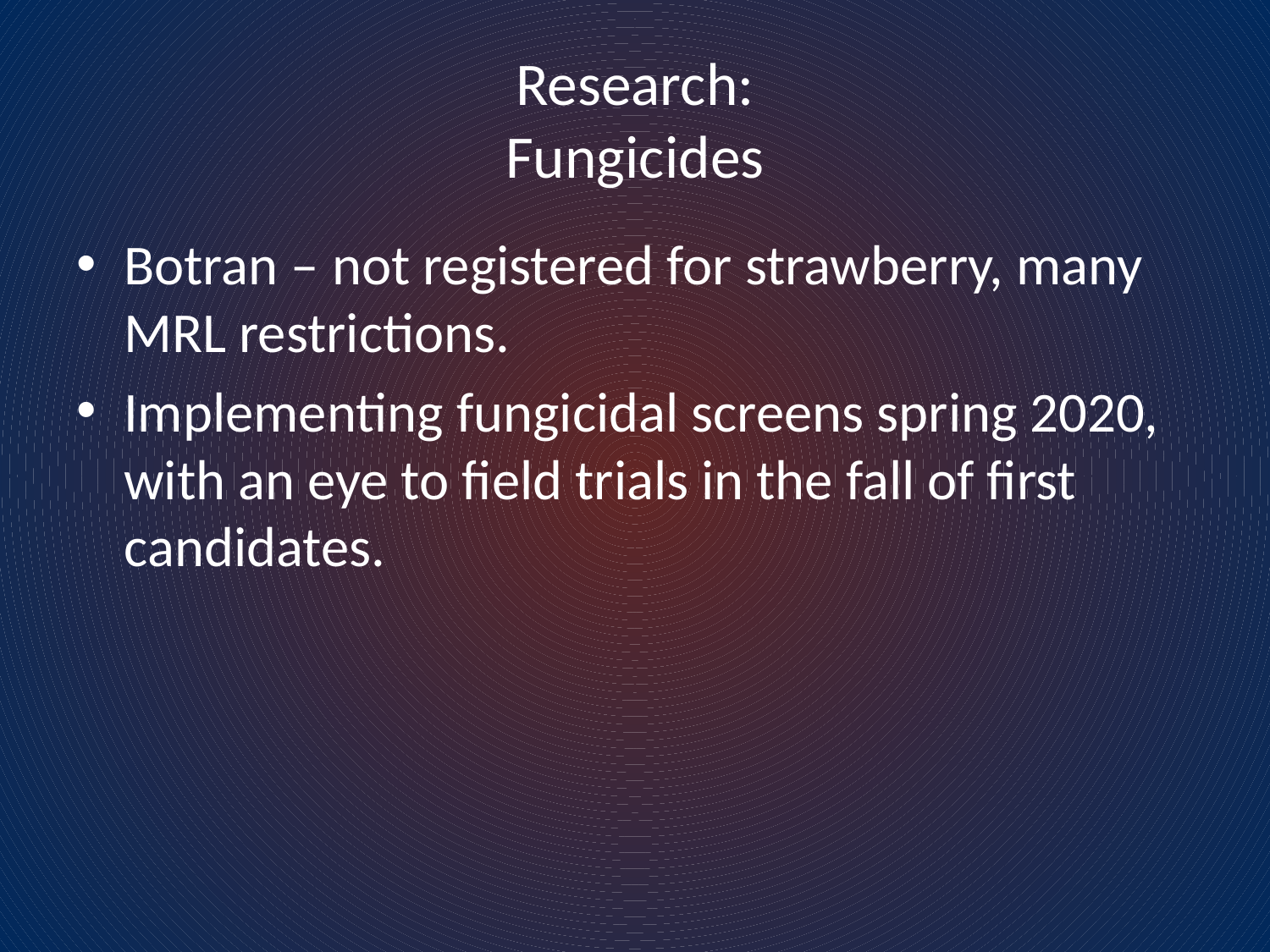

# Research: Fungicides
Botran – not registered for strawberry, many MRL restrictions.
Implementing fungicidal screens spring 2020, with an eye to field trials in the fall of first candidates.